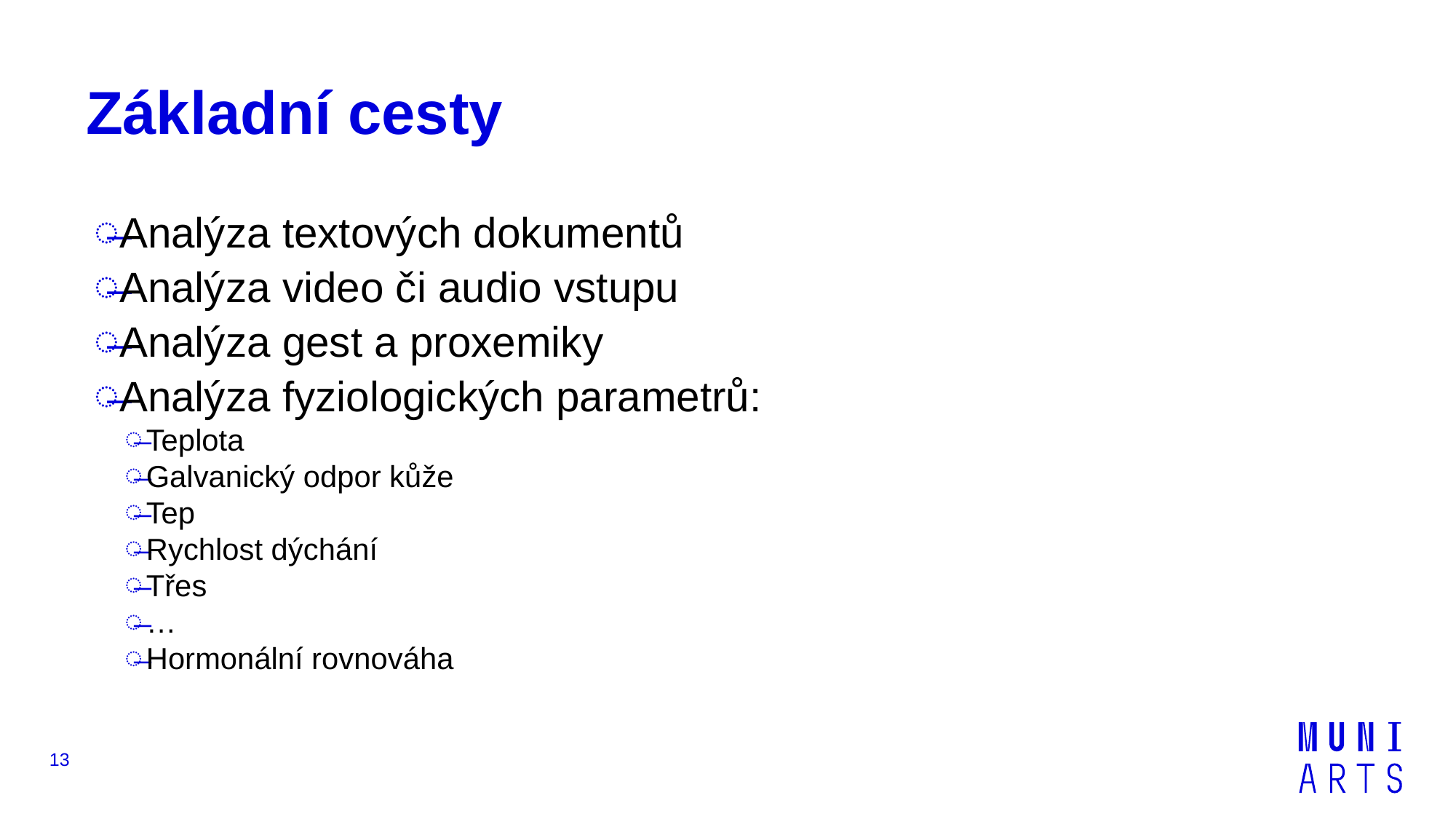

# Základní cesty
Analýza textových dokumentů
Analýza video či audio vstupu
Analýza gest a proxemiky
Analýza fyziologických parametrů:
Teplota
Galvanický odpor kůže
Tep
Rychlost dýchání
Třes
…
Hormonální rovnováha

13